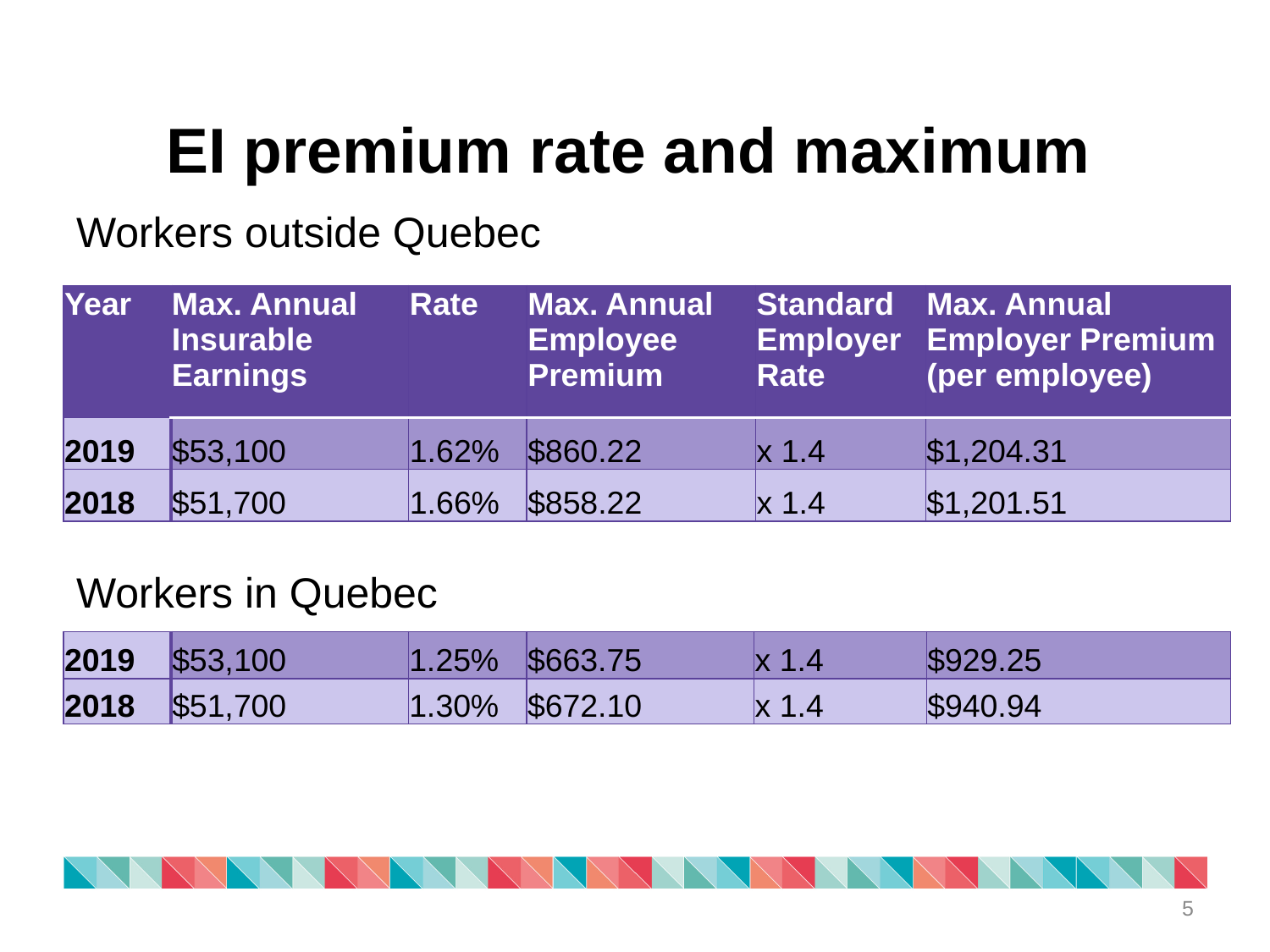

# EI premium rate and maximum
Workers outside Quebec

| Year | Max. Annual Insurable Earnings | Rate | Max. Annual Employee Premium | Standard Employer Rate | Max. Annual Employer Premium (per employee) |
| --- | --- | --- | --- | --- | --- |
| 2019 | $53,100 | 1.62% | $860.22 | x 1.4 | $1,204.31 |
| 2018 | $51,700 | 1.66% | $858.22 | x 1.4 | $1,201.51 |
Workers in Quebec

| 2019 | $53,100 | 1.25% | $663.75 | x 1.4 | $929.25 |
| --- | --- | --- | --- | --- | --- |
| 2018 | $51,700 | 1.30% | $672.10 | x 1.4 | $940.94 |
5